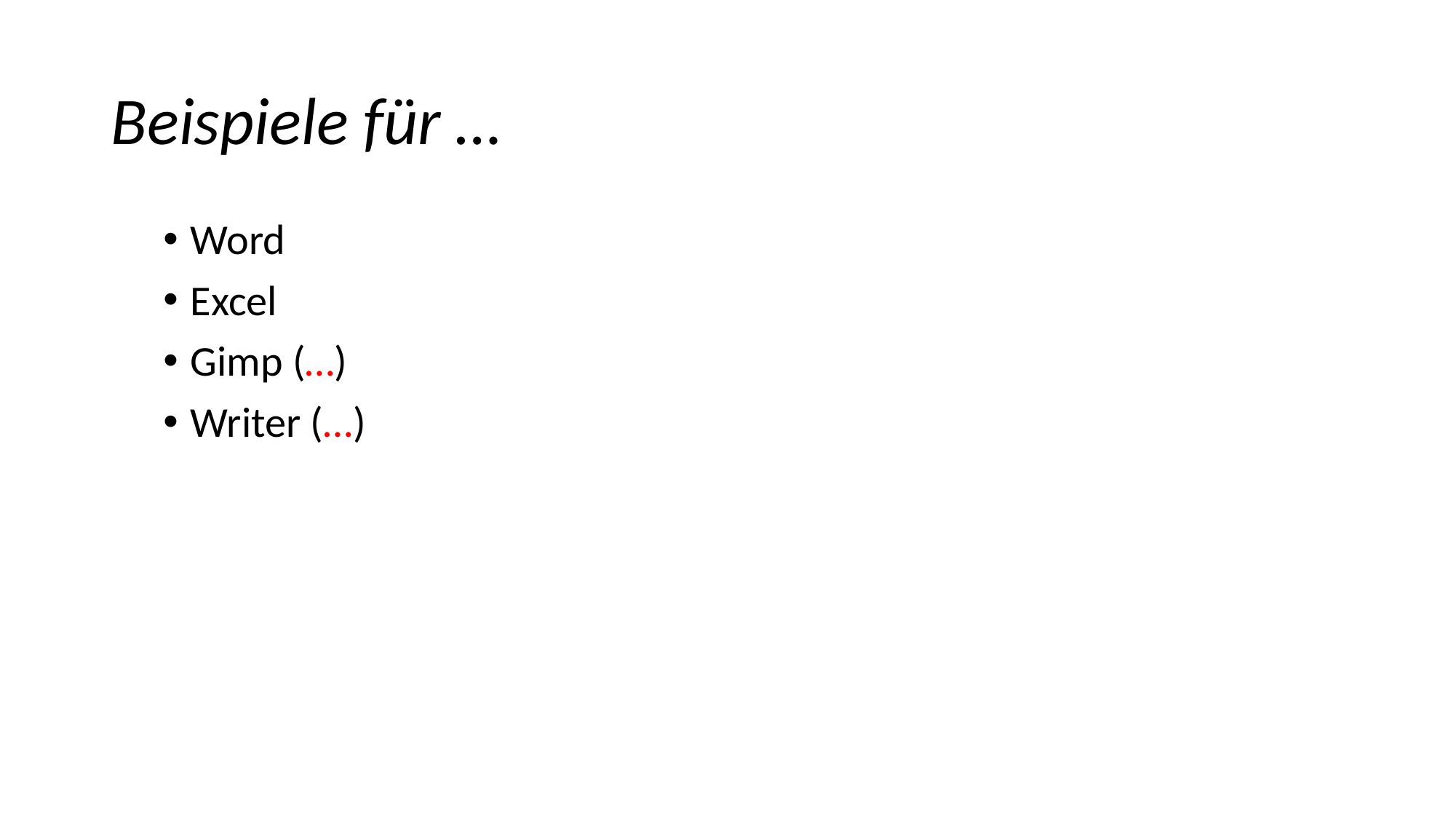

# Beispiele für …
Word
Excel
Gimp (…)
Writer (…)